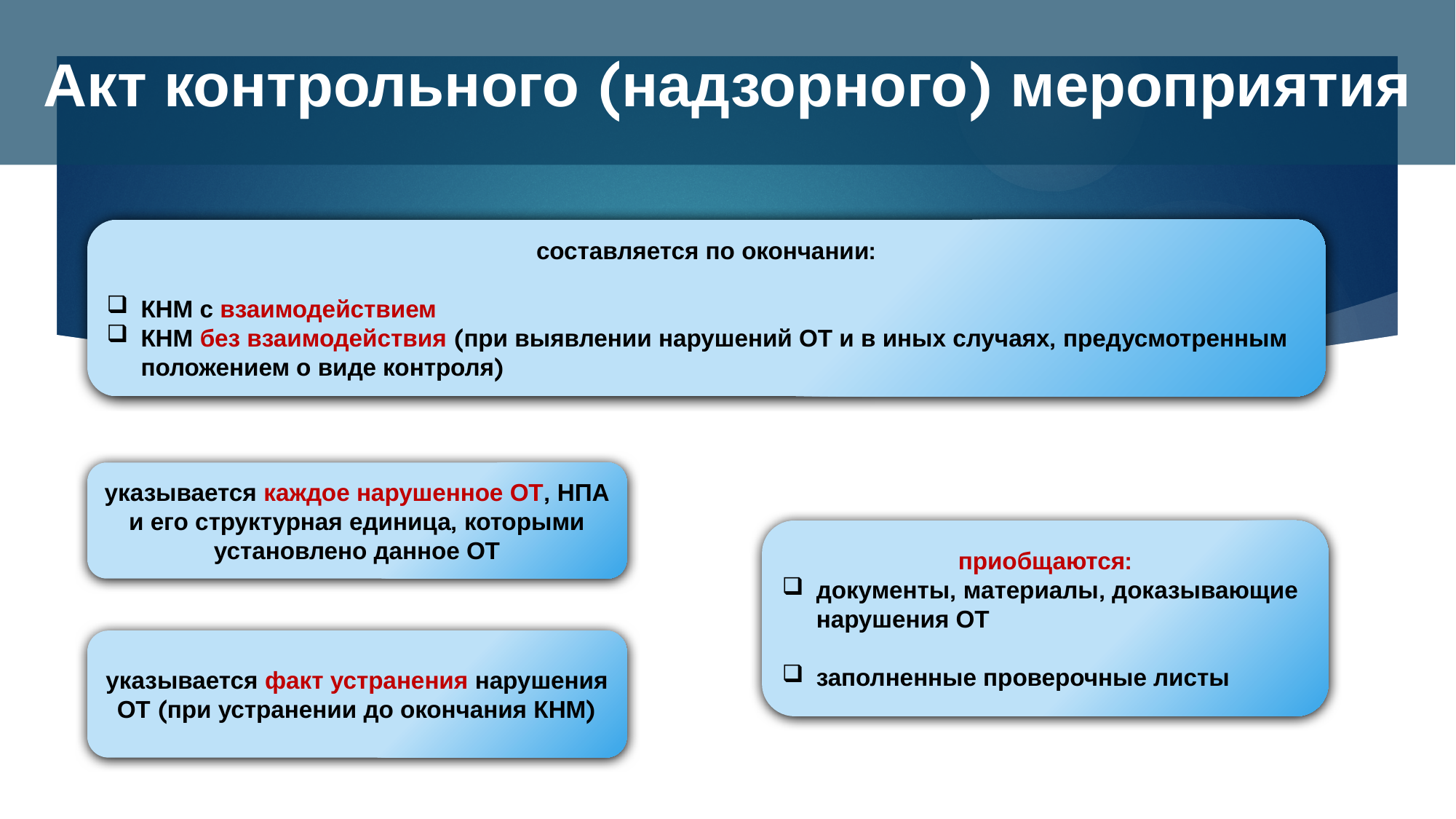

# Акт контрольного (надзорного) мероприятия

составляется по окончании:

КНМ с взаимодействием
КНМ без взаимодействия (при выявлении нарушений ОТ и в иных случаях, предусмотренным положением о виде контроля)

указывается каждое нарушенное ОТ, НПА и его структурная единица, которыми установлено данное ОТ

приобщаются:
документы, материалы, доказывающие нарушения ОТ

заполненные проверочные листы
указывается факт устранения нарушения ОТ (при устранении до окончания КНМ)